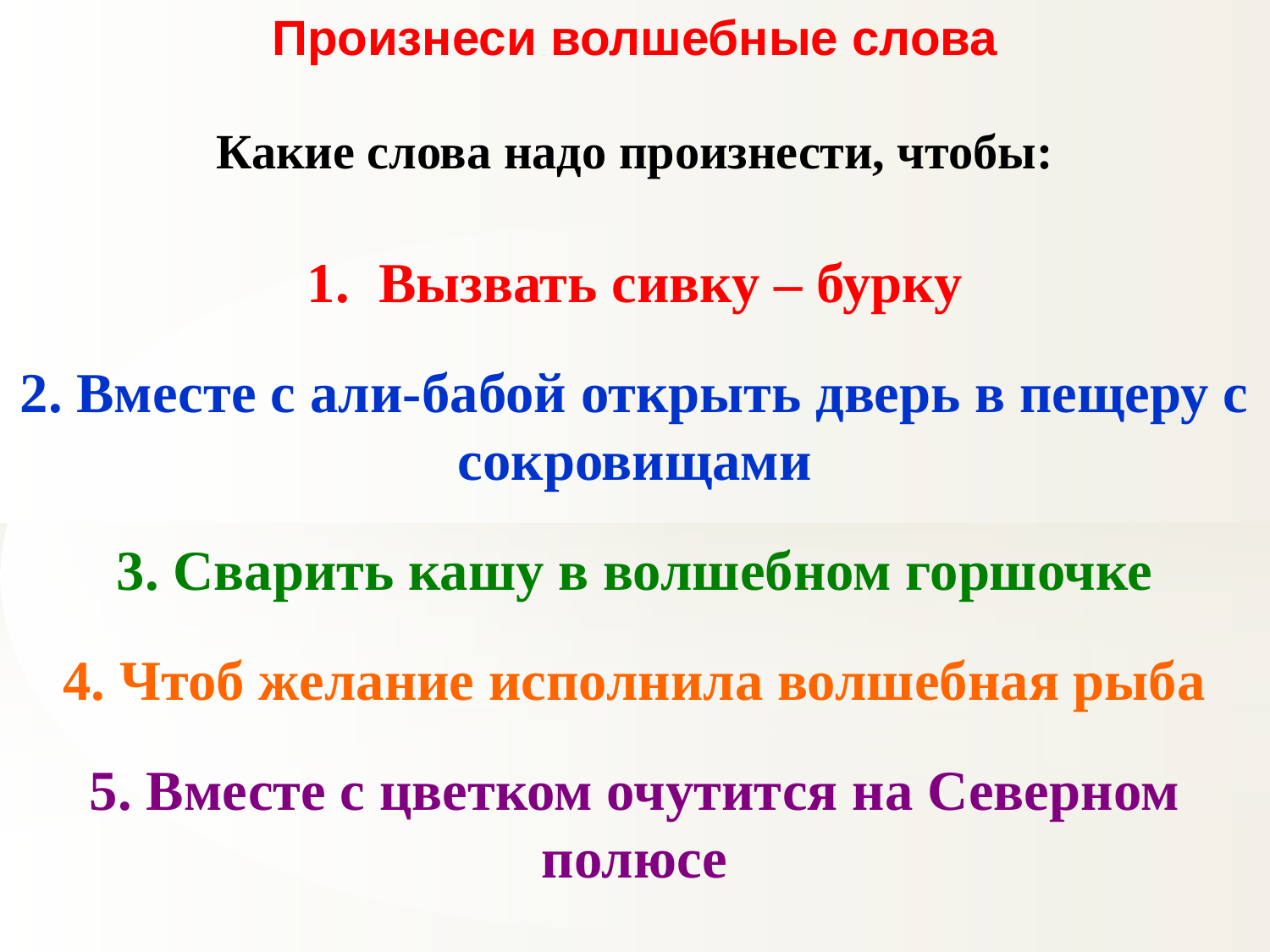

Произнеси волшебные слова
Какие слова надо произнести, чтобы:

Вызвать сивку – бурку

2. Вместе с али-бабой открыть дверь в пещеру с сокровищами

3. Сварить кашу в волшебном горшочке

4. Чтоб желание исполнила волшебная рыба

5. Вместе с цветком очутится на Северном полюсе